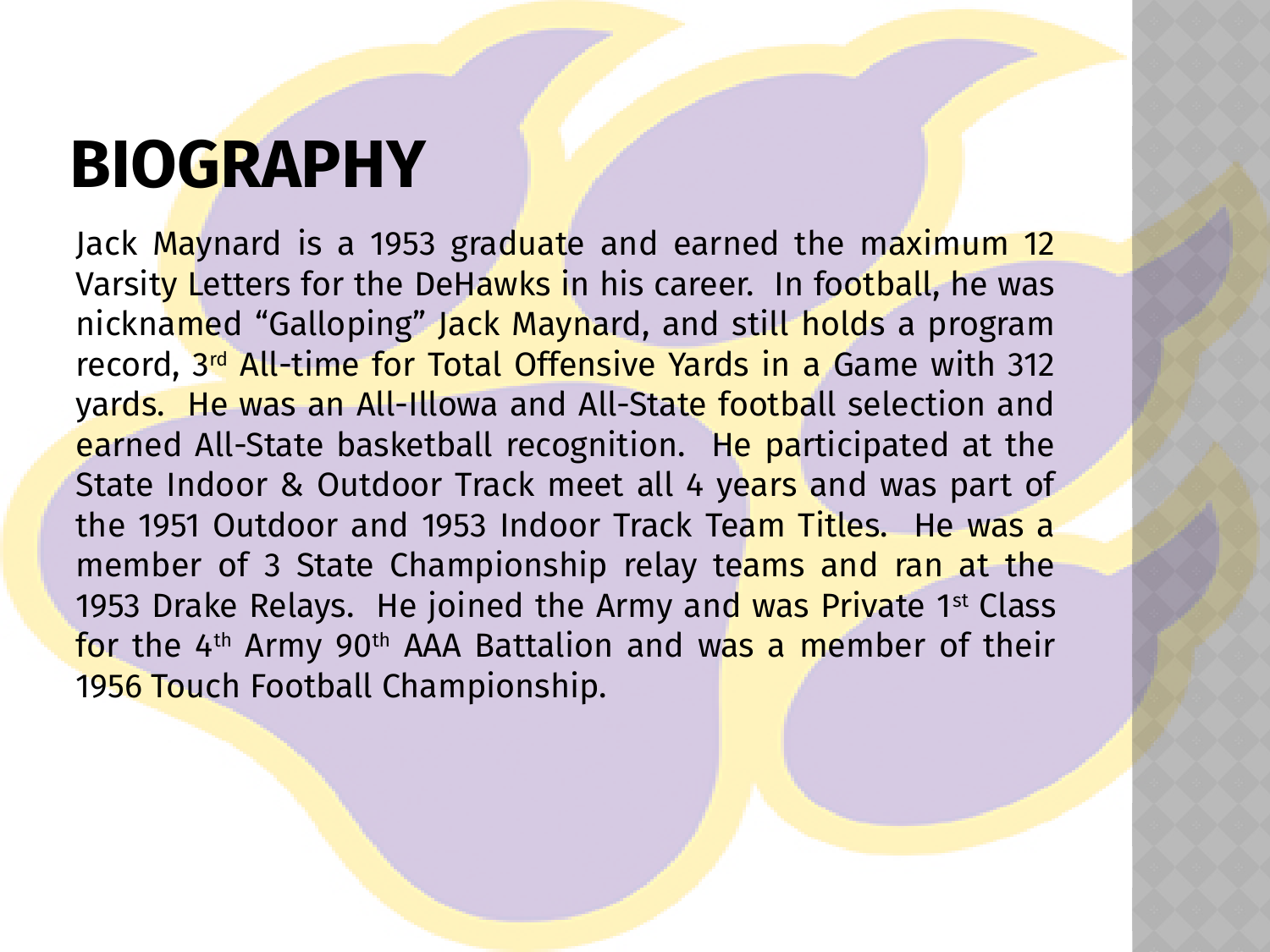

# Biography
Jack Maynard is a 1953 graduate and earned the maximum 12 Varsity Letters for the DeHawks in his career.  In football, he was nicknamed “Galloping” Jack Maynard, and still holds a program record, 3rd All-time for Total Offensive Yards in a Game with 312 yards.  He was an All-Illowa and All-State football selection and earned All-State basketball recognition.  He participated at the State Indoor & Outdoor Track meet all 4 years and was part of the 1951 Outdoor and 1953 Indoor Track Team Titles.  He was a member of 3 State Championship relay teams and ran at the 1953 Drake Relays.  He joined the Army and was Private 1st Class for the 4th Army 90th AAA Battalion and was a member of their 1956 Touch Football Championship.